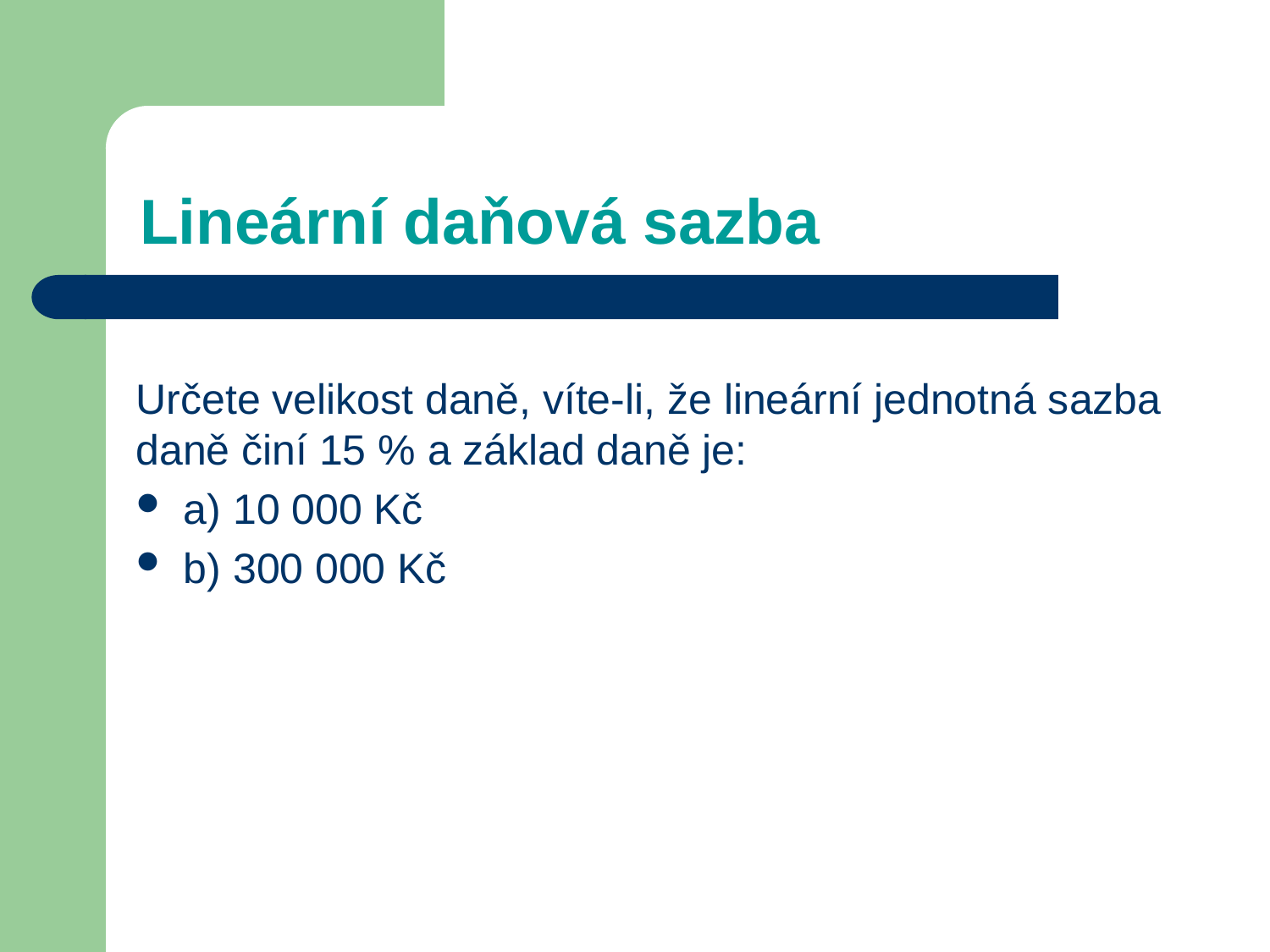

# Lineární daňová sazba

Určete velikost daně, víte-li, že lineární jednotná sazba daně činí 15 % a základ daně je:
a) 10 000 Kč
b) 300 000 Kč